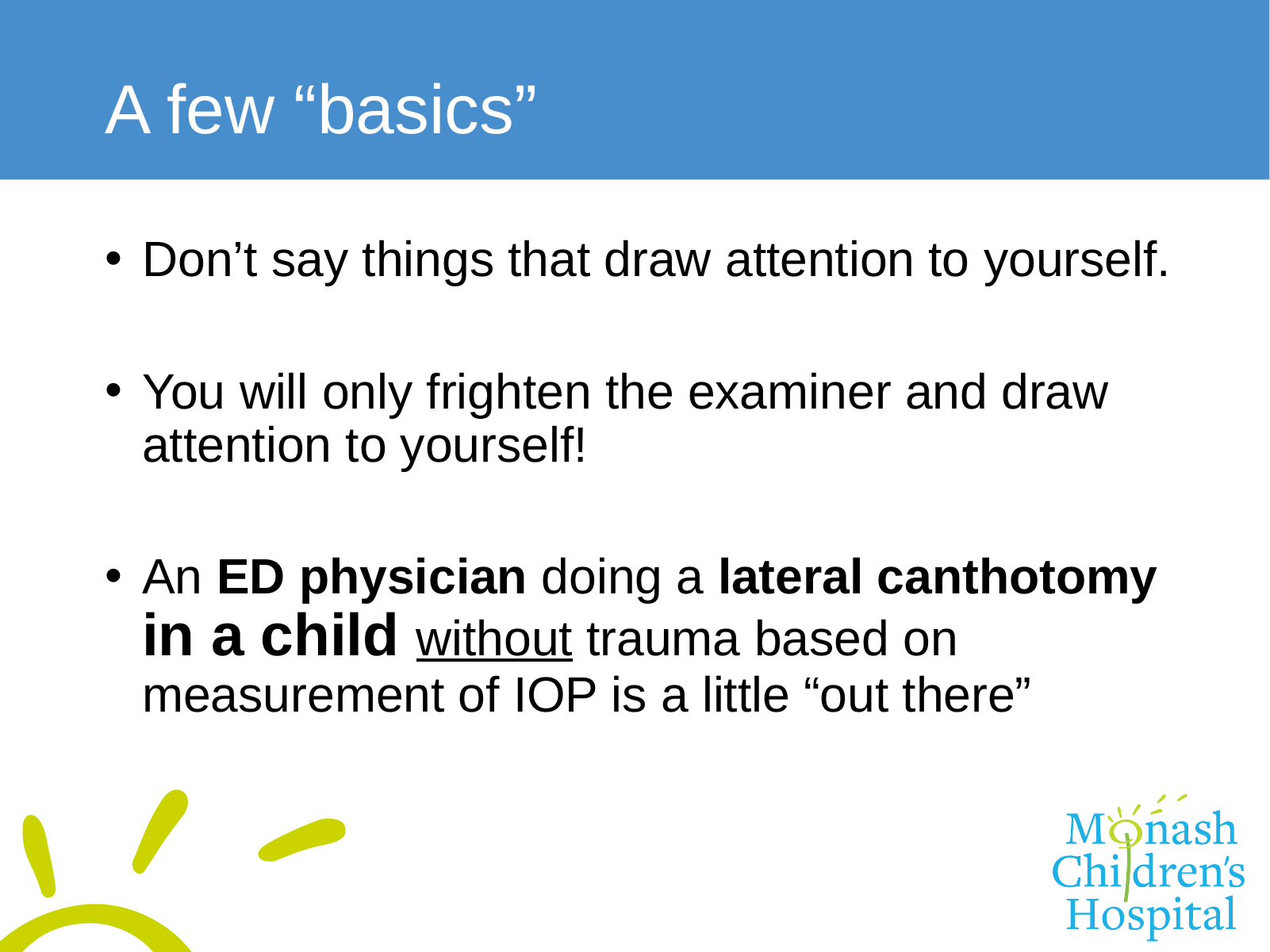

# A few “basics”
Don’t say things that draw attention to yourself.

You will only frighten the examiner and draw attention to yourself!

An ED physician doing a lateral canthotomy in a child without trauma based on measurement of IOP is a little “out there”